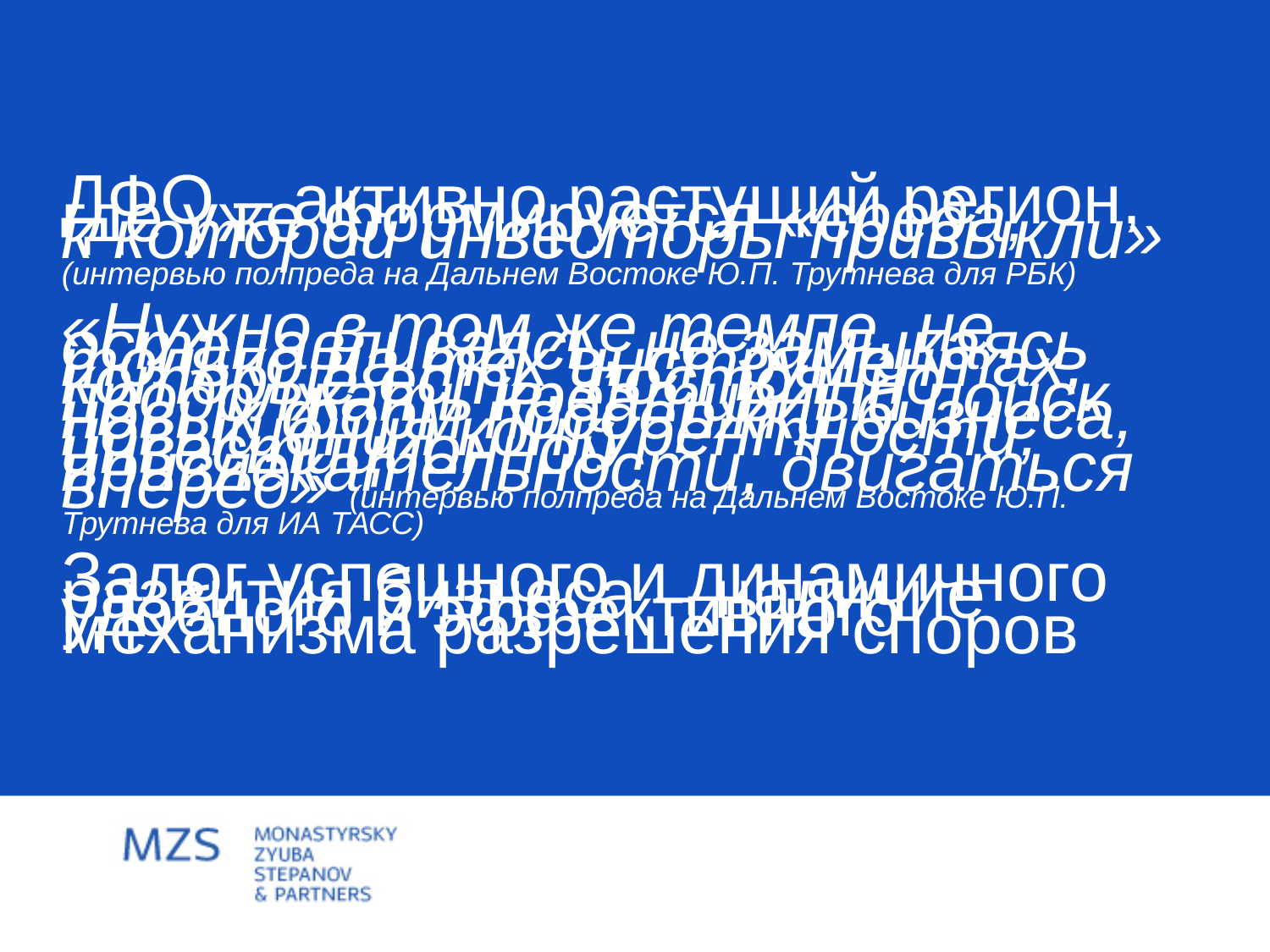

# Развитие ДФО

ДФО – активно растущий регион, где уже формируется «среда, к которой инвесторы привыкли» (интервью полпреда на Дальнем Востоке Ю.П. Трутнева для РБК)

«Нужно в том же темпе, не останавливаясь, не замыкаясь только на тех инструментах, которые есть, постоянно продолжать креативный поиск новых форм поддержки бизнеса, повышения конкурентности, инвестиционной привлекательности, двигаться вперед» (интервью полпреда на Дальнем Востоке Ю.П. Трутнева для ИА ТАСС)

Залог успешного и динамичного развития бизнеса – наличие удобного и эффективного механизма разрешения споров